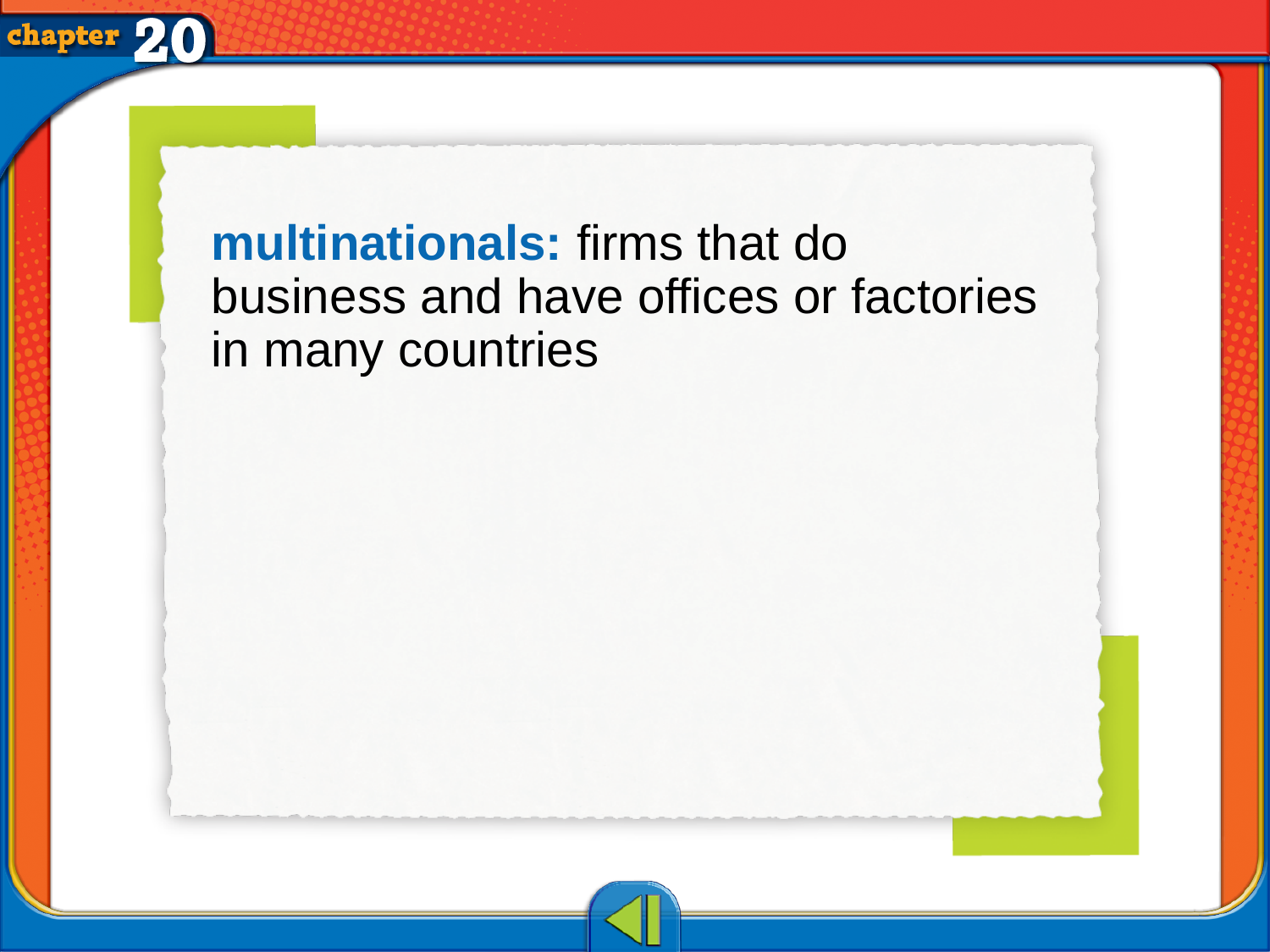

multinationals: firms that do business and have offices or factories in many countries
# Vocab4